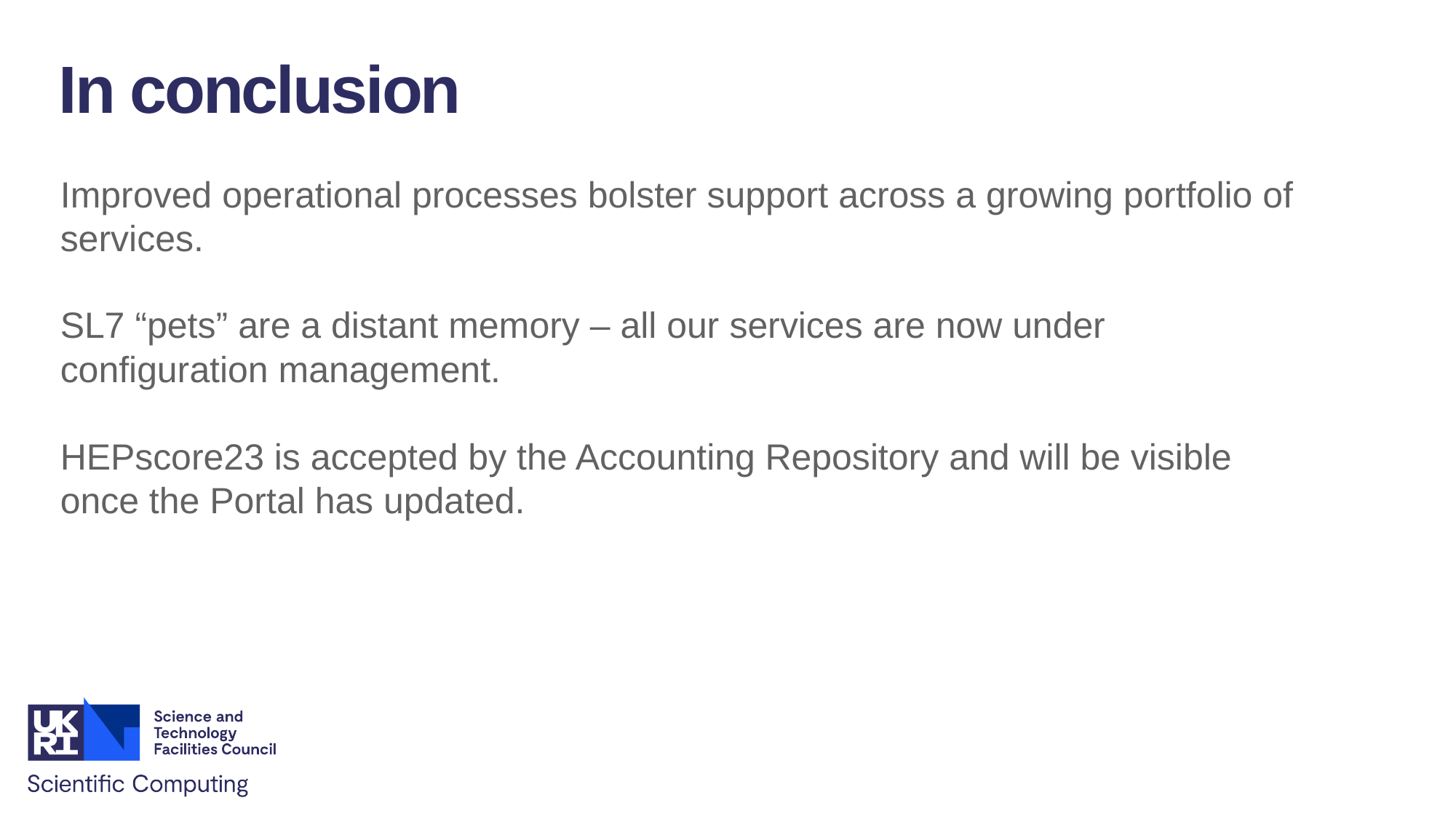

In conclusion
Improved operational processes bolster support across a growing portfolio of services.

SL7 “pets” are a distant memory – all our services are now under configuration management.

HEPscore23 is accepted by the Accounting Repository and will be visible once the Portal has updated.